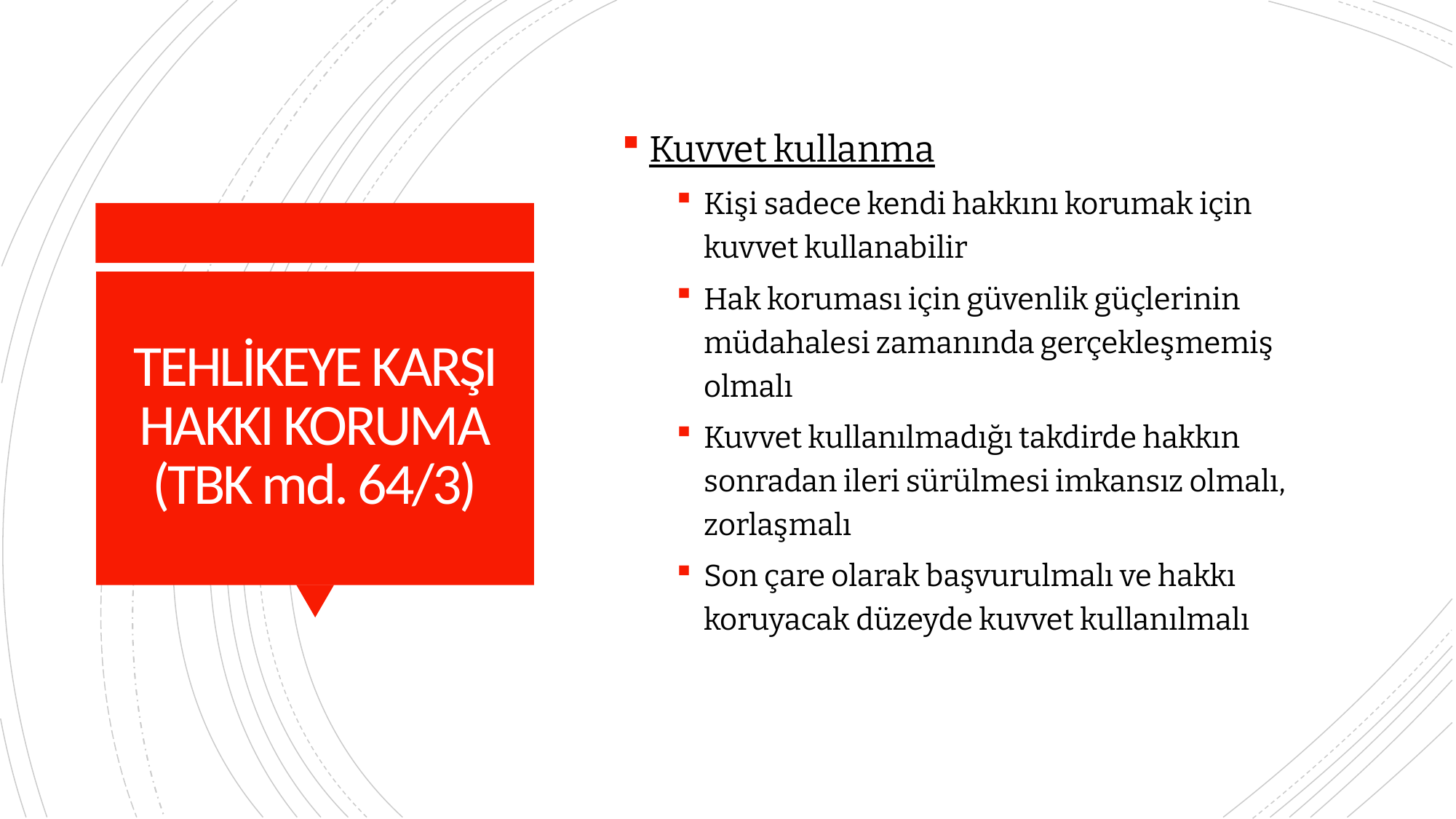

Kuvvet kullanma
Kişi sadece kendi hakkını korumak için kuvvet kullanabilir
Hak koruması için güvenlik güçlerinin müdahalesi zamanında gerçekleşmemiş olmalı
Kuvvet kullanılmadığı takdirde hakkın sonradan ileri sürülmesi imkansız olmalı, zorlaşmalı
Son çare olarak başvurulmalı ve hakkı koruyacak düzeyde kuvvet kullanılmalı

# TEHLİKEYE KARŞI HAKKI KORUMA (TBK md. 64/3)